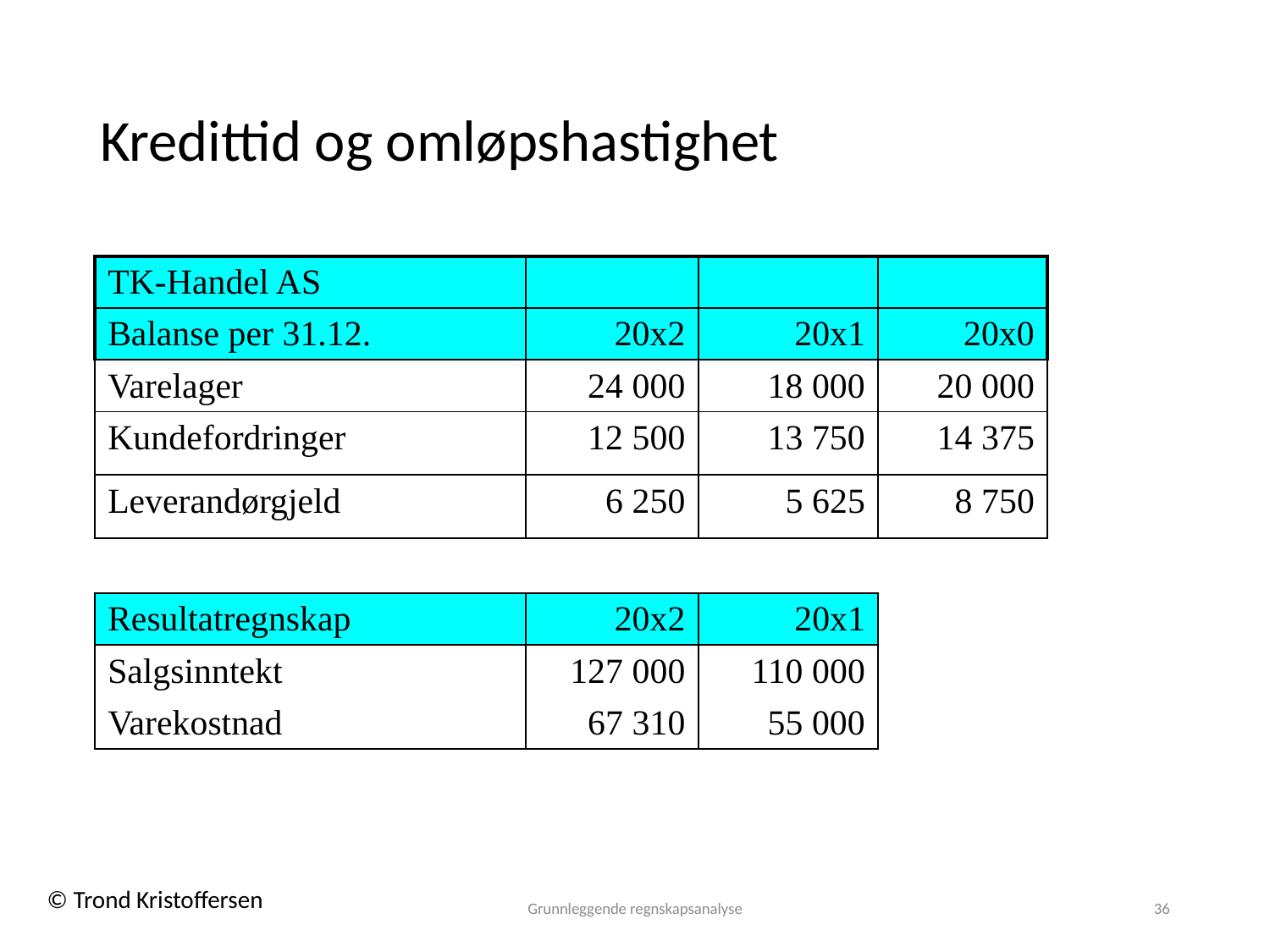

# Kredittid og omløpshastighet
| TK-Handel AS |  |  |  |
| --- | --- | --- | --- |
| Balanse per 31.12. | 20x2 | 20x1 | 20x0 |
| Varelager | 24 000 | 18 000 | 20 000 |
| Kundefordringer | 12 500 | 13 750 | 14 375 |
| Leverandørgjeld | 6 250 | 5 625 | 8 750 |
|  |  |  |  |
| Resultatregnskap | 20x2 | 20x1 |  |
| Salgsinntekt | 127 000 | 110 000 |  |
| Varekostnad | 67 310 | 55 000 |  |
Grunnleggende regnskapsanalyse
36